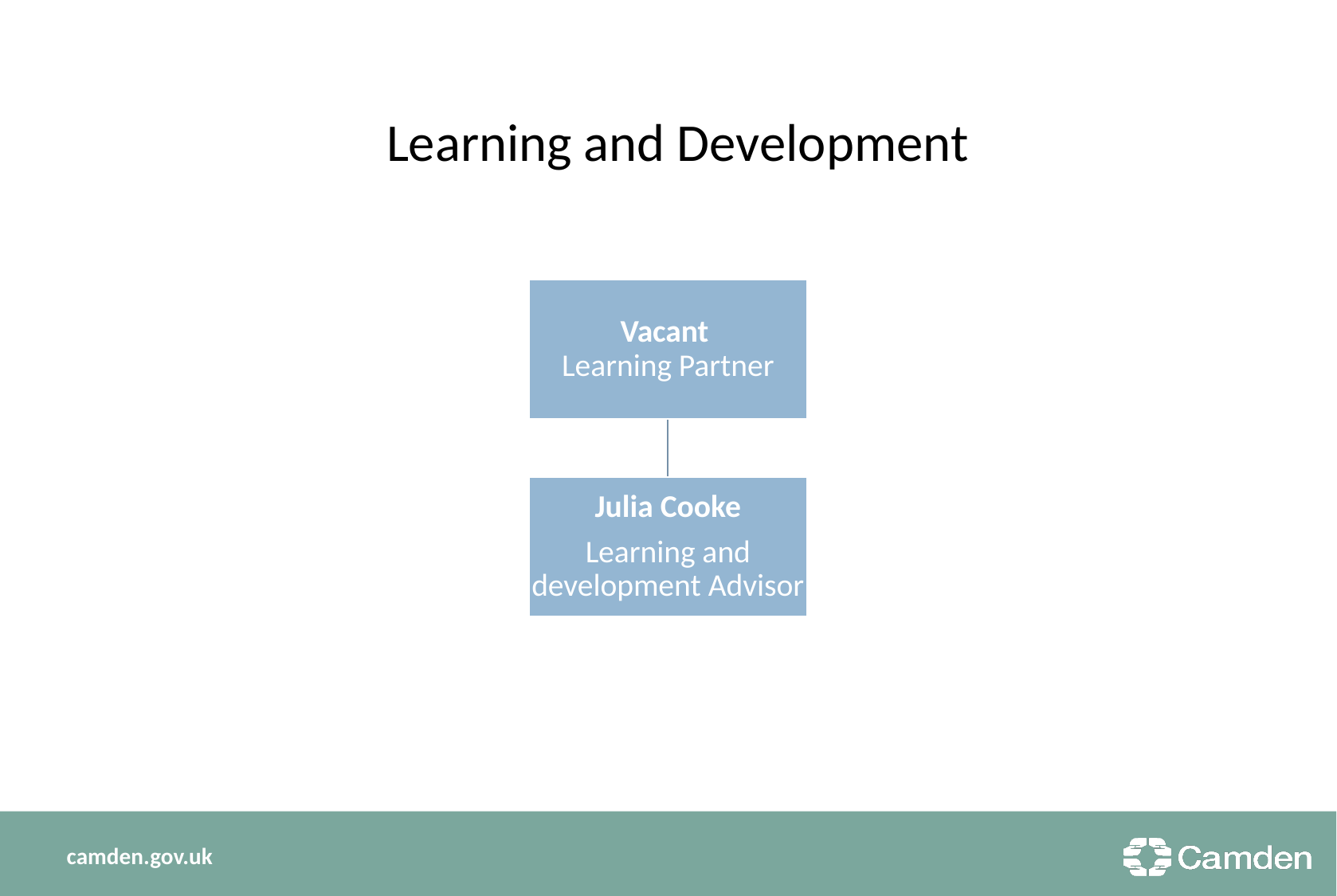

# Learning and Development
Vacant
Learning Partner
Julia Cooke
Learning and development Advisor